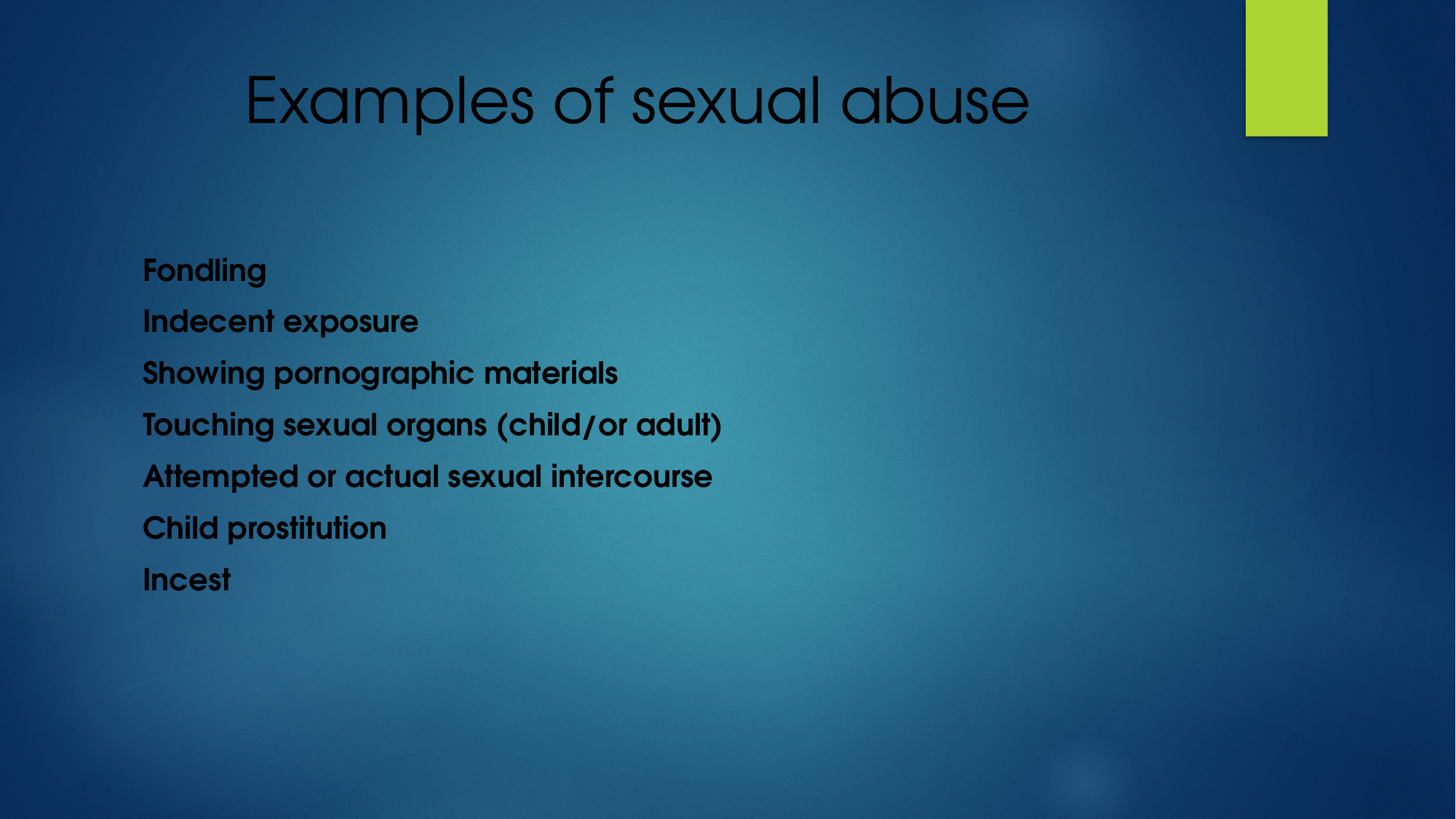

# Examples of sexual abuse
Fondling
Indecent exposure
Showing pornographic materials
Touching sexual organs (child/or adult)
Attempted or actual sexual intercourse
Child prostitution
Incest